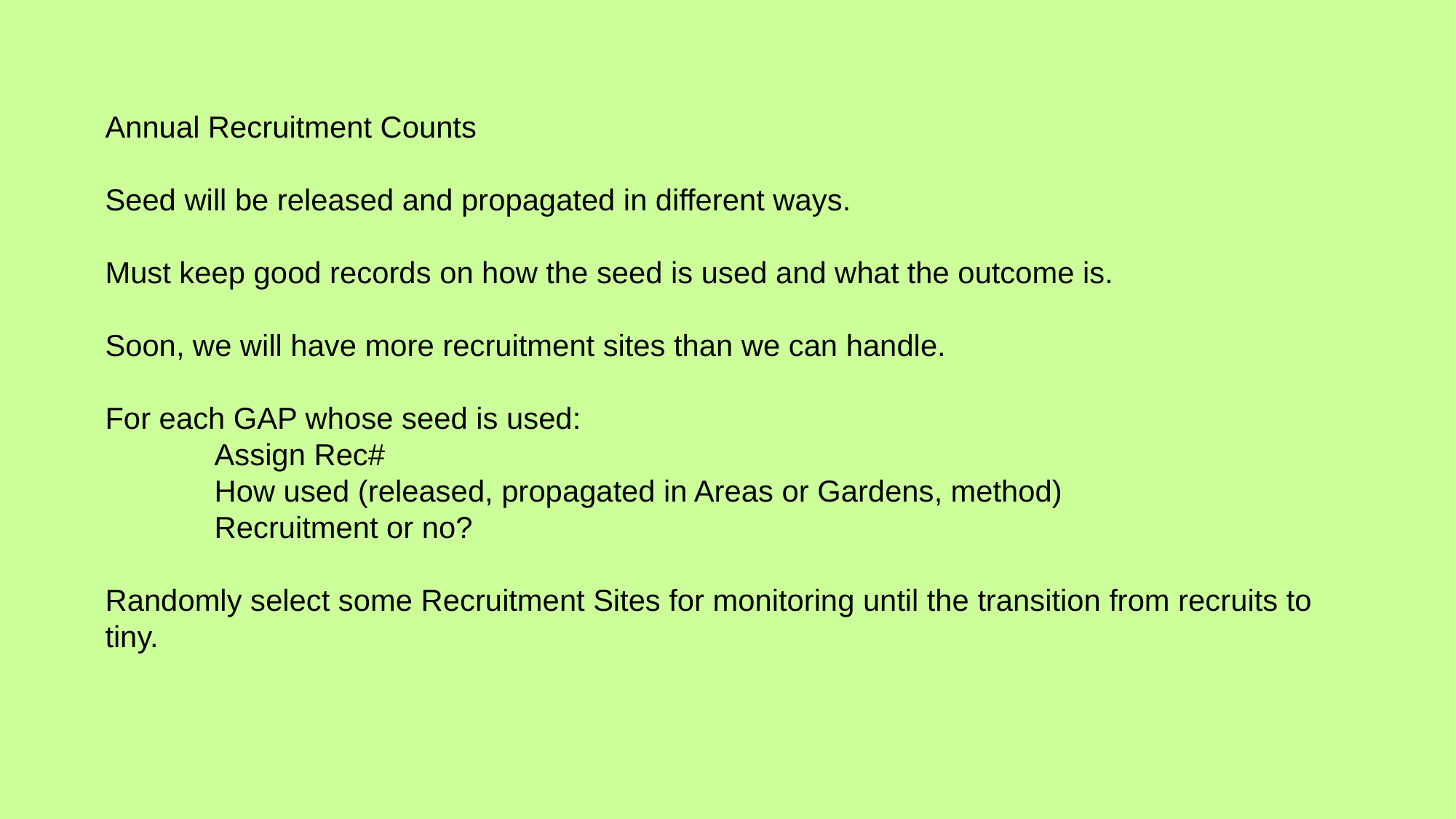

Annual Recruitment Counts

Seed will be released and propagated in different ways.

Must keep good records on how the seed is used and what the outcome is.

Soon, we will have more recruitment sites than we can handle.

For each GAP whose seed is used:
	Assign Rec#
	How used (released, propagated in Areas or Gardens, method)
	Recruitment or no?

Randomly select some Recruitment Sites for monitoring until the transition from recruits to tiny.